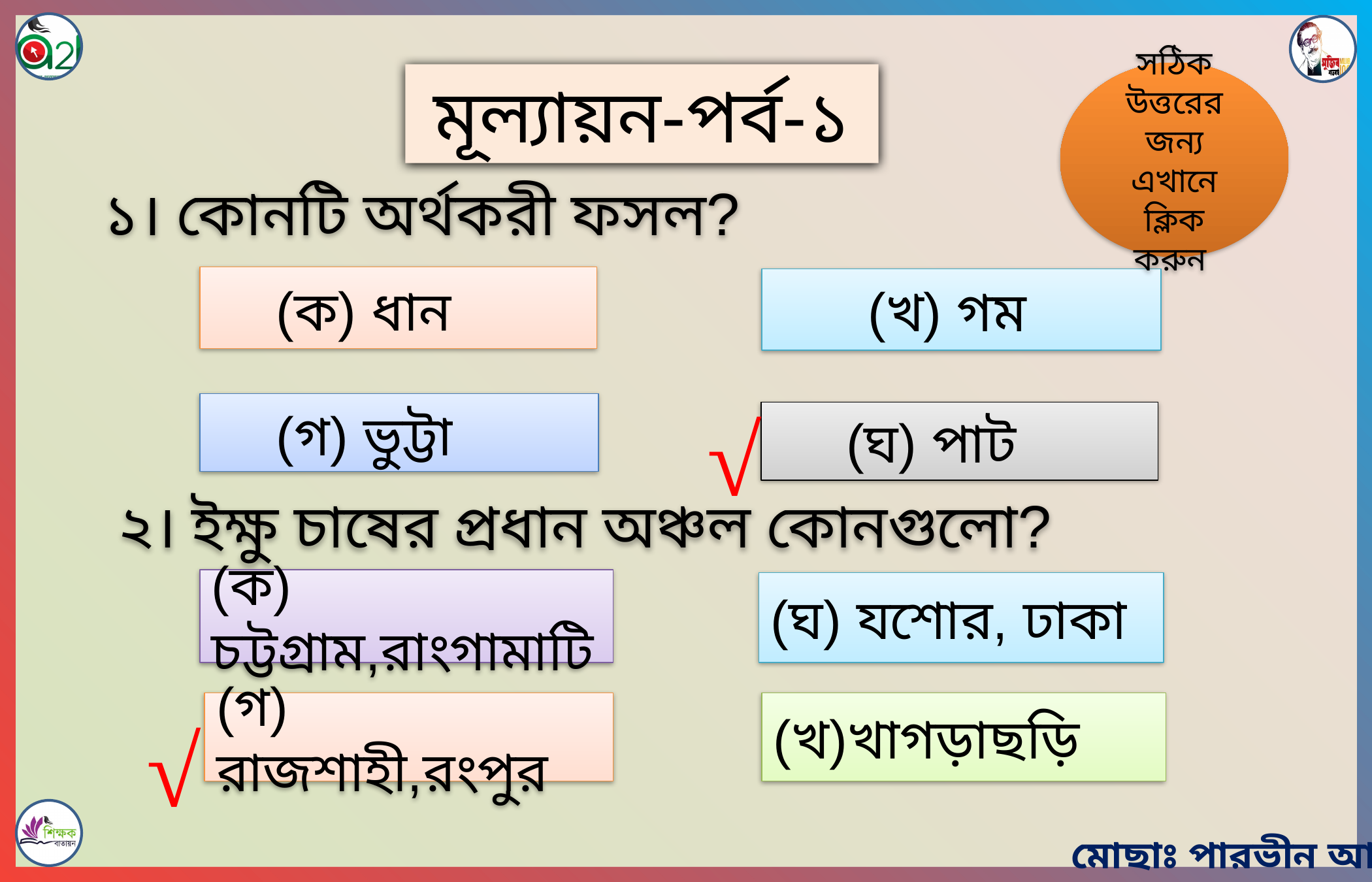

সঠিক উত্তরের জন্য এখানে ক্লিক করুন
মূল্যায়ন-পর্ব-১
১। কোনটি অর্থকরী ফসল?
    (ক) ধান
(খ) গম
√
    (গ) ভুট্টা
(ঘ) পাট
২। ইক্ষু চাষের প্রধান অঞ্চল কোনগুলো?
(ক) চট্টগ্রাম,রাংগামাটি

(ঘ) যশোর, ঢাকা

(গ) রাজশাহী,রংপুর
(খ)খাগড়াছড়ি
√